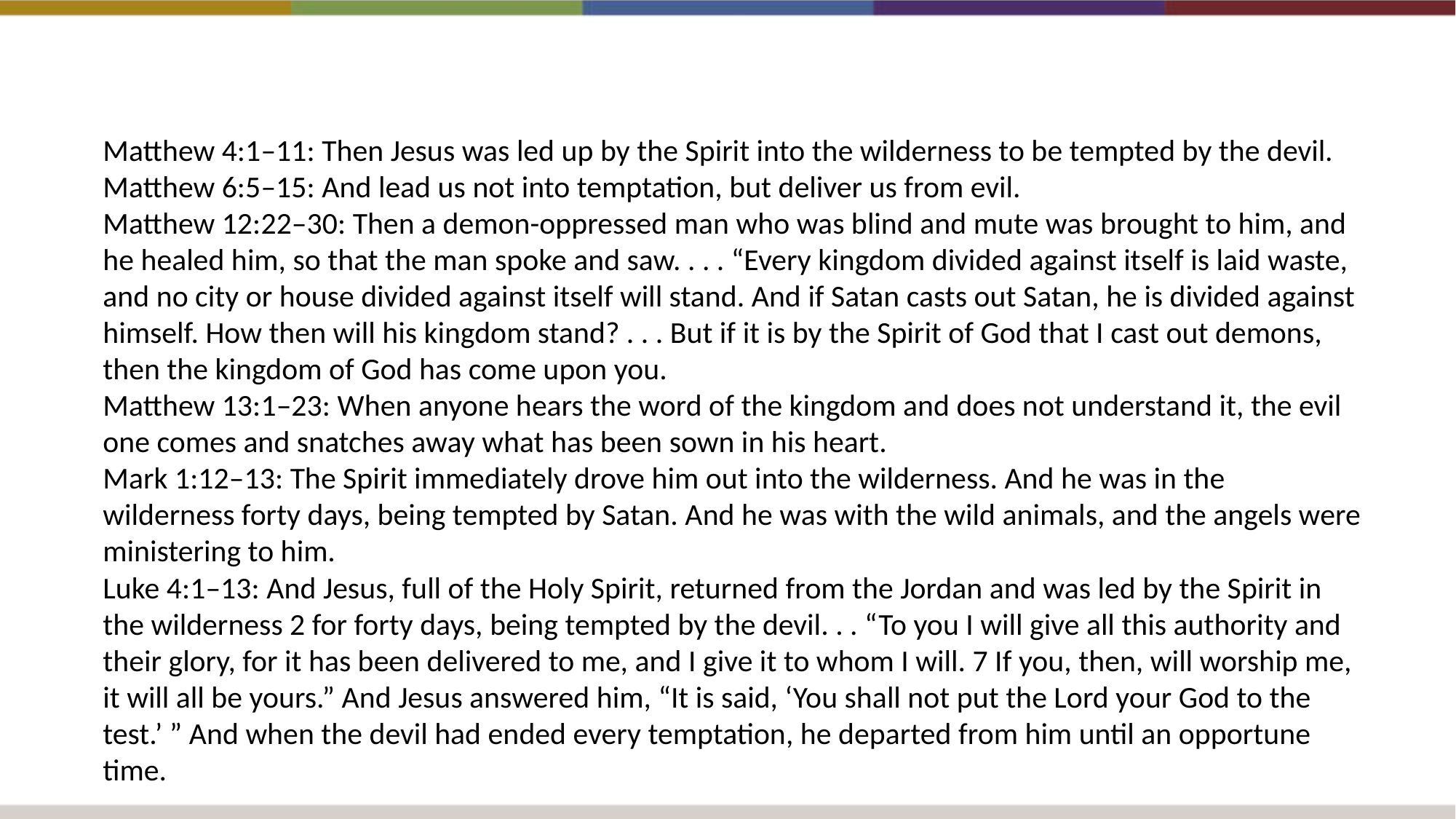

Matthew 4:1–11: Then Jesus was led up by the Spirit into the wilderness to be tempted by the devil.
Matthew 6:5–15: And lead us not into temptation, but deliver us from evil.
Matthew 12:22–30: Then a demon-oppressed man who was blind and mute was brought to him, and he healed him, so that the man spoke and saw. . . . “Every kingdom divided against itself is laid waste, and no city or house divided against itself will stand. And if Satan casts out Satan, he is divided against himself. How then will his kingdom stand? . . . But if it is by the Spirit of God that I cast out demons, then the kingdom of God has come upon you.
Matthew 13:1–23: When anyone hears the word of the kingdom and does not understand it, the evil one comes and snatches away what has been sown in his heart.
Mark 1:12–13: The Spirit immediately drove him out into the wilderness. And he was in the wilderness forty days, being tempted by Satan. And he was with the wild animals, and the angels were ministering to him.
Luke 4:1–13: And Jesus, full of the Holy Spirit, returned from the Jordan and was led by the Spirit in the wilderness 2 for forty days, being tempted by the devil. . . “To you I will give all this authority and their glory, for it has been delivered to me, and I give it to whom I will. 7 If you, then, will worship me, it will all be yours.” And Jesus answered him, “It is said, ‘You shall not put the Lord your God to the test.’ ” And when the devil had ended every temptation, he departed from him until an opportune time.